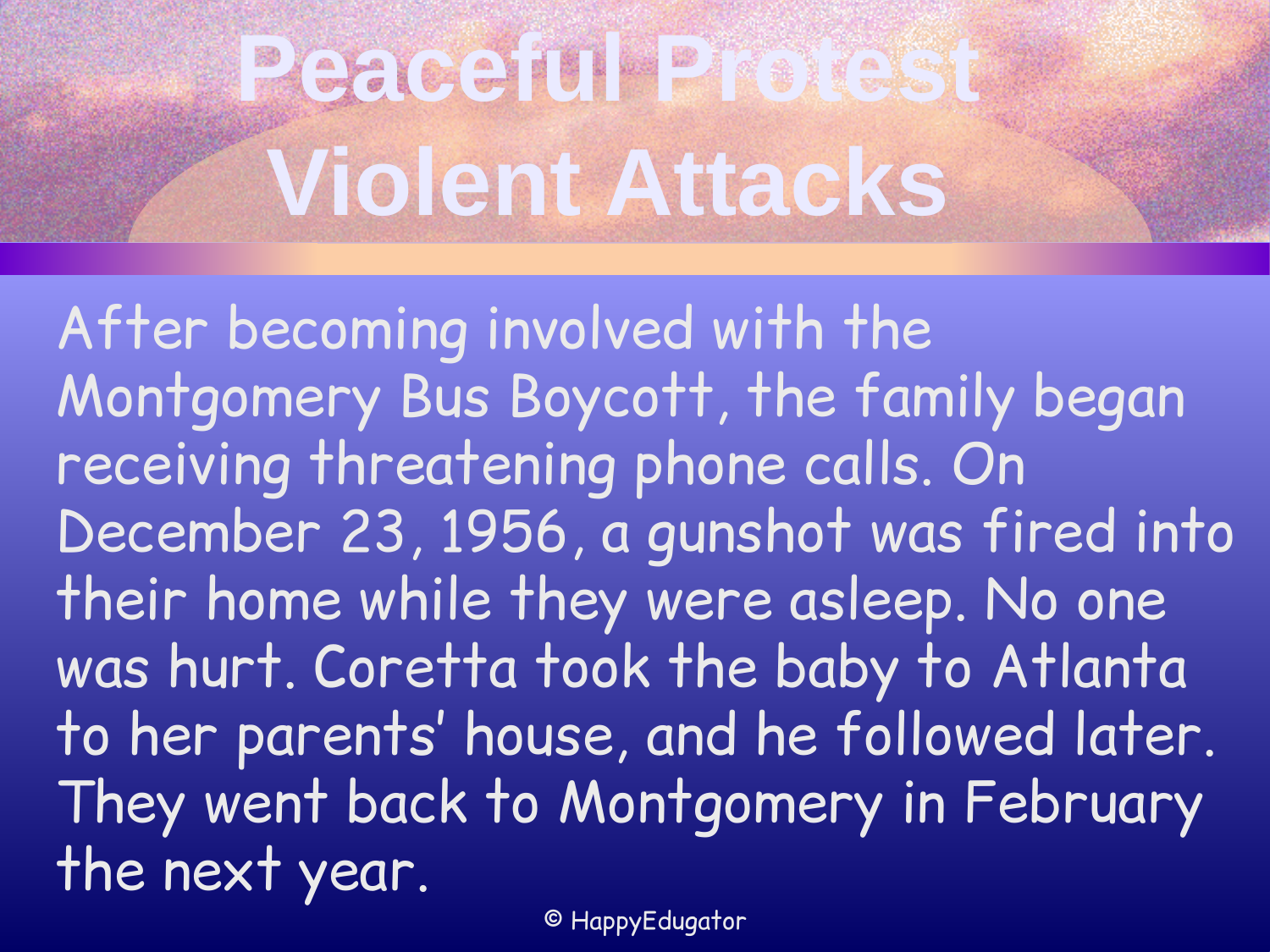

Peaceful Protest
Violent Attacks
After becoming involved with the Montgomery Bus Boycott, the family began receiving threatening phone calls. On December 23, 1956, a gunshot was fired into their home while they were asleep. No one was hurt. Coretta took the baby to Atlanta to her parents’ house, and he followed later. They went back to Montgomery in February the next year.
© HappyEdugator